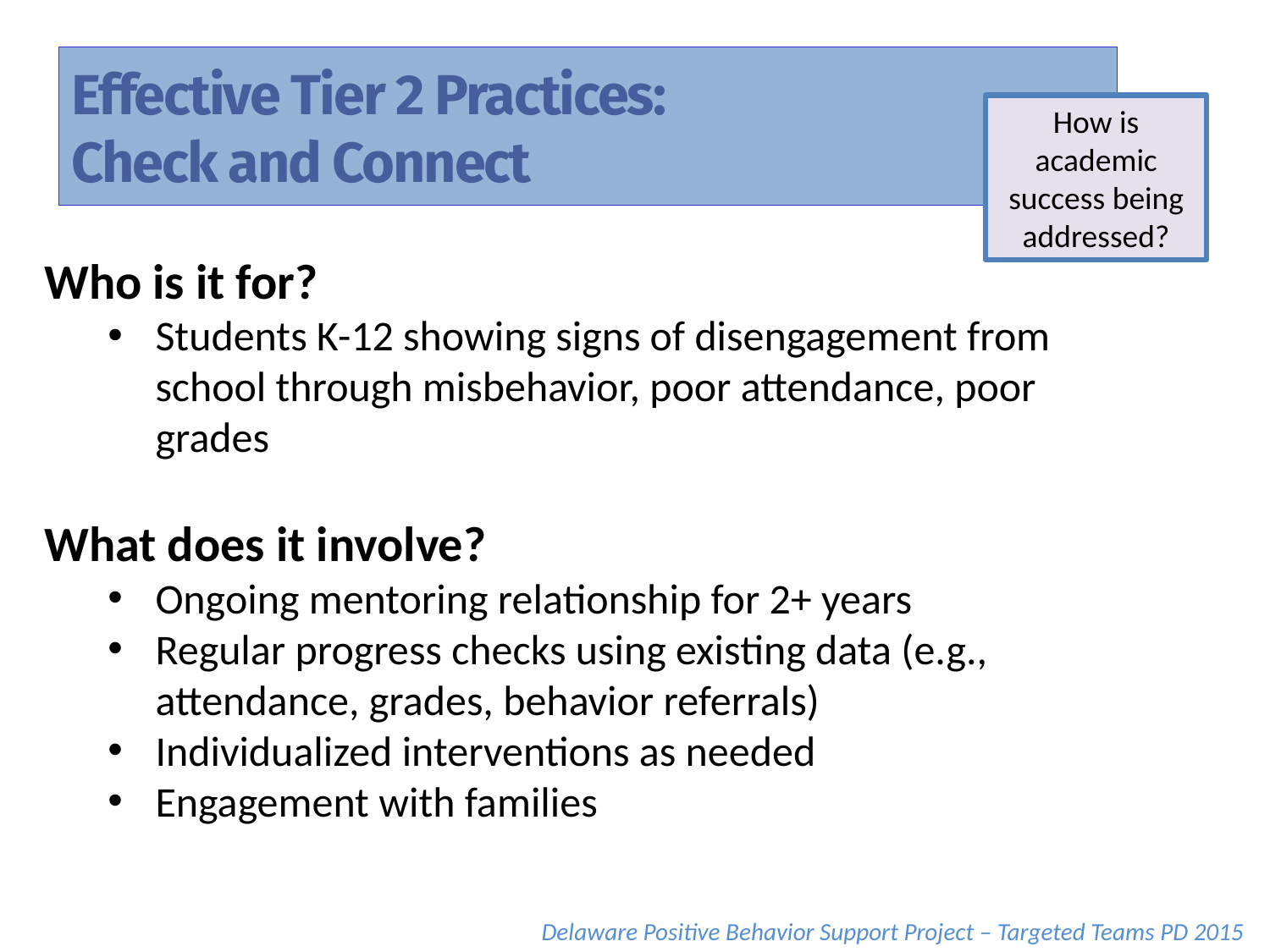

Effective Tier 2 Practices:
Check and Connect
How is academic success being addressed?

Who is it for?
Students K-12 showing signs of disengagement from school through misbehavior, poor attendance, poor grades

What does it involve?
Ongoing mentoring relationship for 2+ years
Regular progress checks using existing data (e.g., attendance, grades, behavior referrals)
Individualized interventions as needed
Engagement with families

Delaware Positive Behavior Support Project – Targeted Teams PD 2015